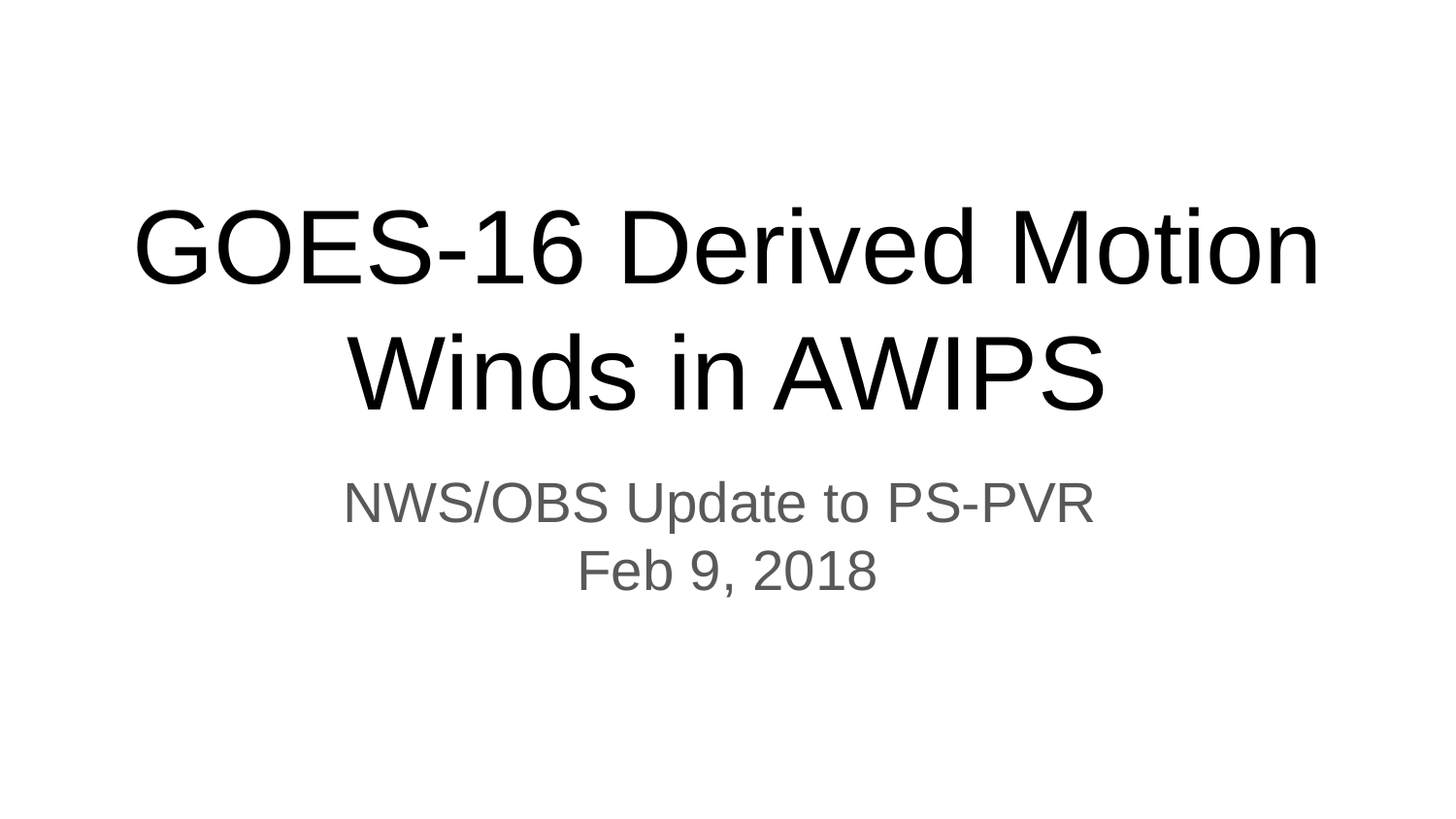

# GOES-16 Derived Motion Winds in AWIPS
NWS/OBS Update to PS-PVR
Feb 9, 2018